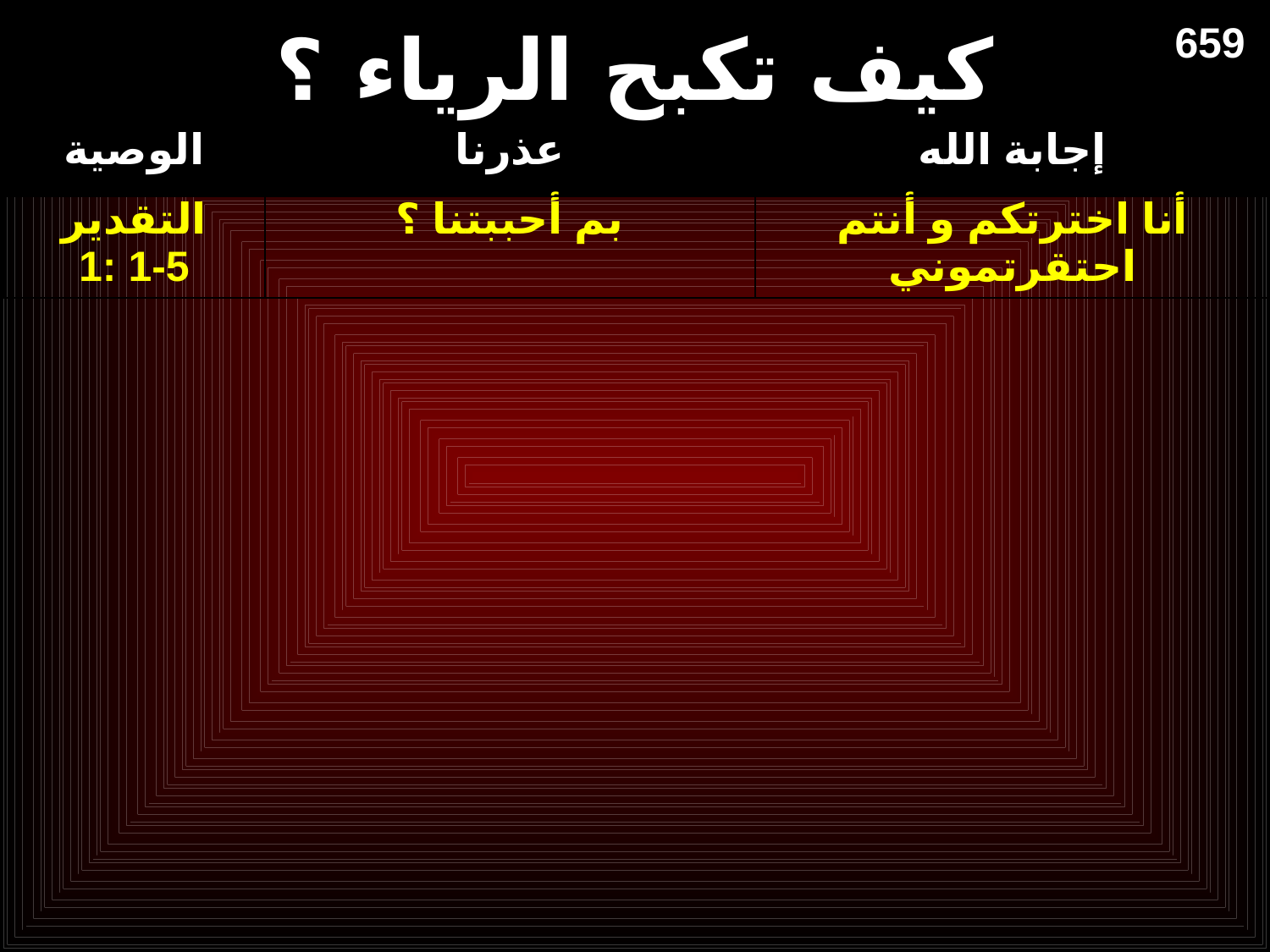

# كيف تكبح الرياء ؟
659

| الوصية | عذرنا | إجابة الله |
| --- | --- | --- |
| التقدير 1: 1-5 | بم أحببتنا ؟ | أنا اخترتكم و أنتم احتقرتموني |